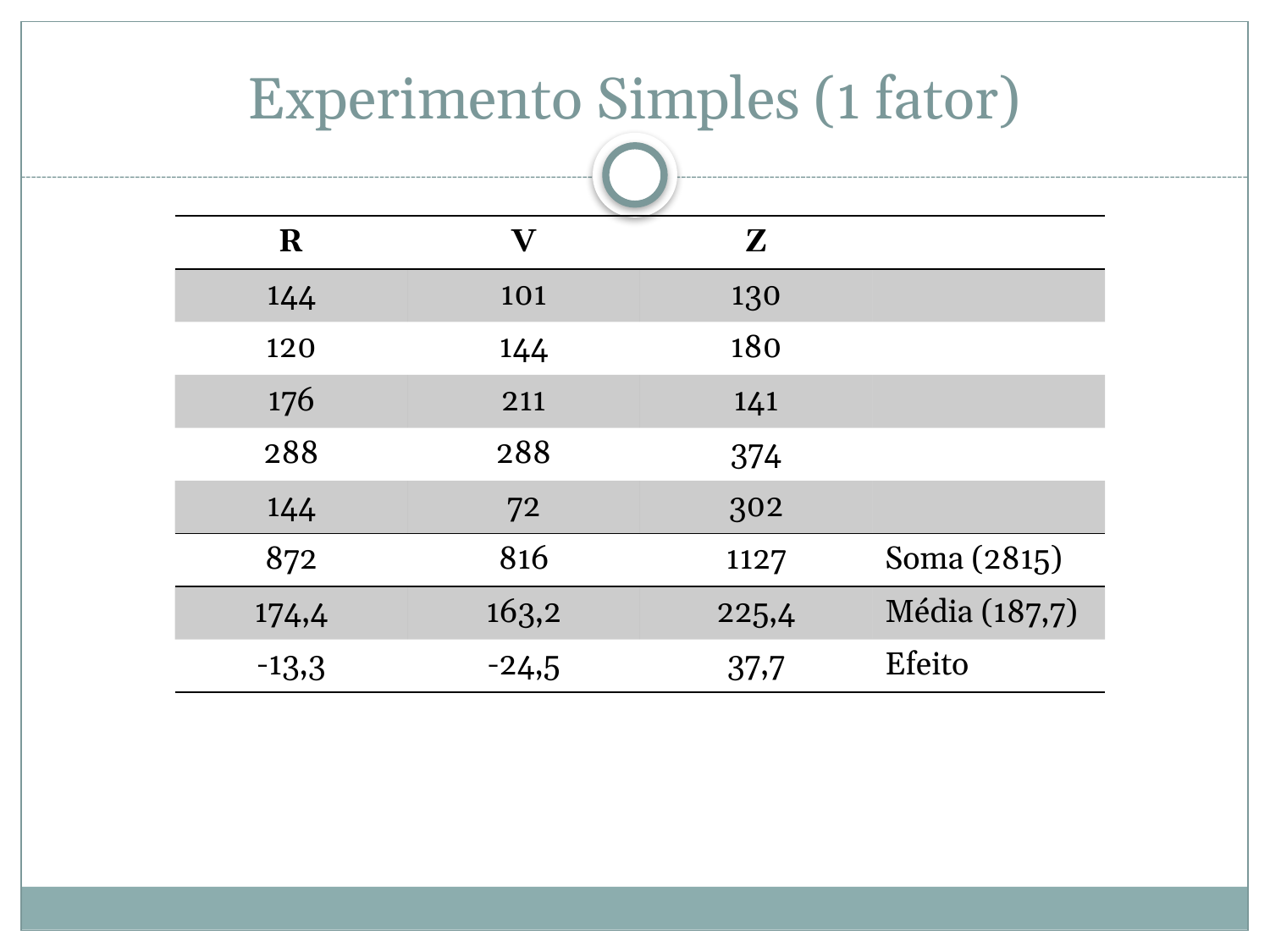

# Experimento Simples (1 fator)
| R | V | Z |  |
| --- | --- | --- | --- |
| 144 | 101 | 130 |  |
| 120 | 144 | 180 |  |
| 176 | 211 | 141 |  |
| 288 | 288 | 374 |  |
| 144 | 72 | 302 |  |
| 872 | 816 | 1127 | Soma (2815) |
| 174,4 | 163,2 | 225,4 | Média (187,7) |
| -13,3 | -24,5 | 37,7 | Efeito |